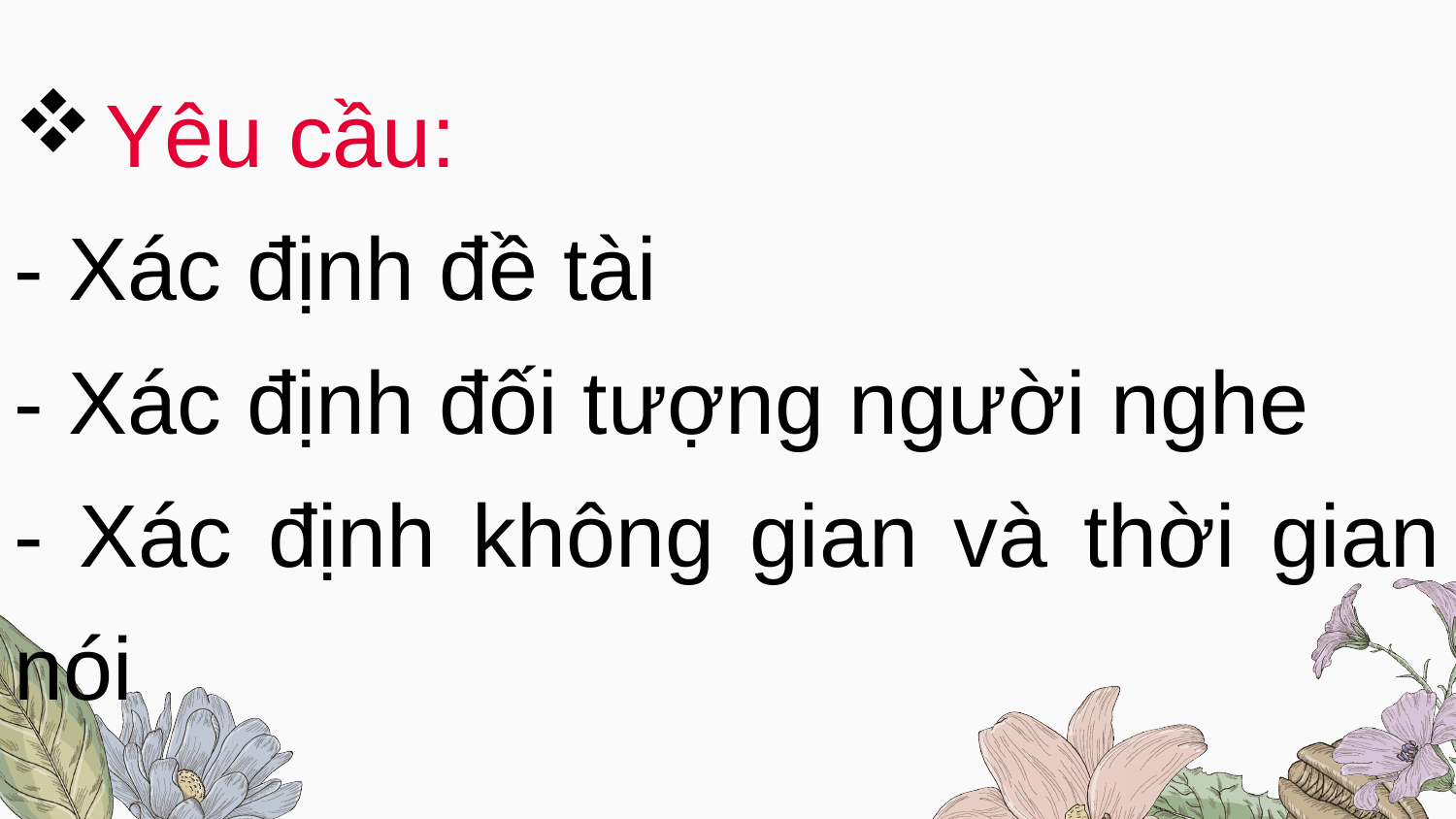

Yêu cầu:
- Xác định đề tài
- Xác định đối tượng người nghe
- Xác định không gian và thời gian nói